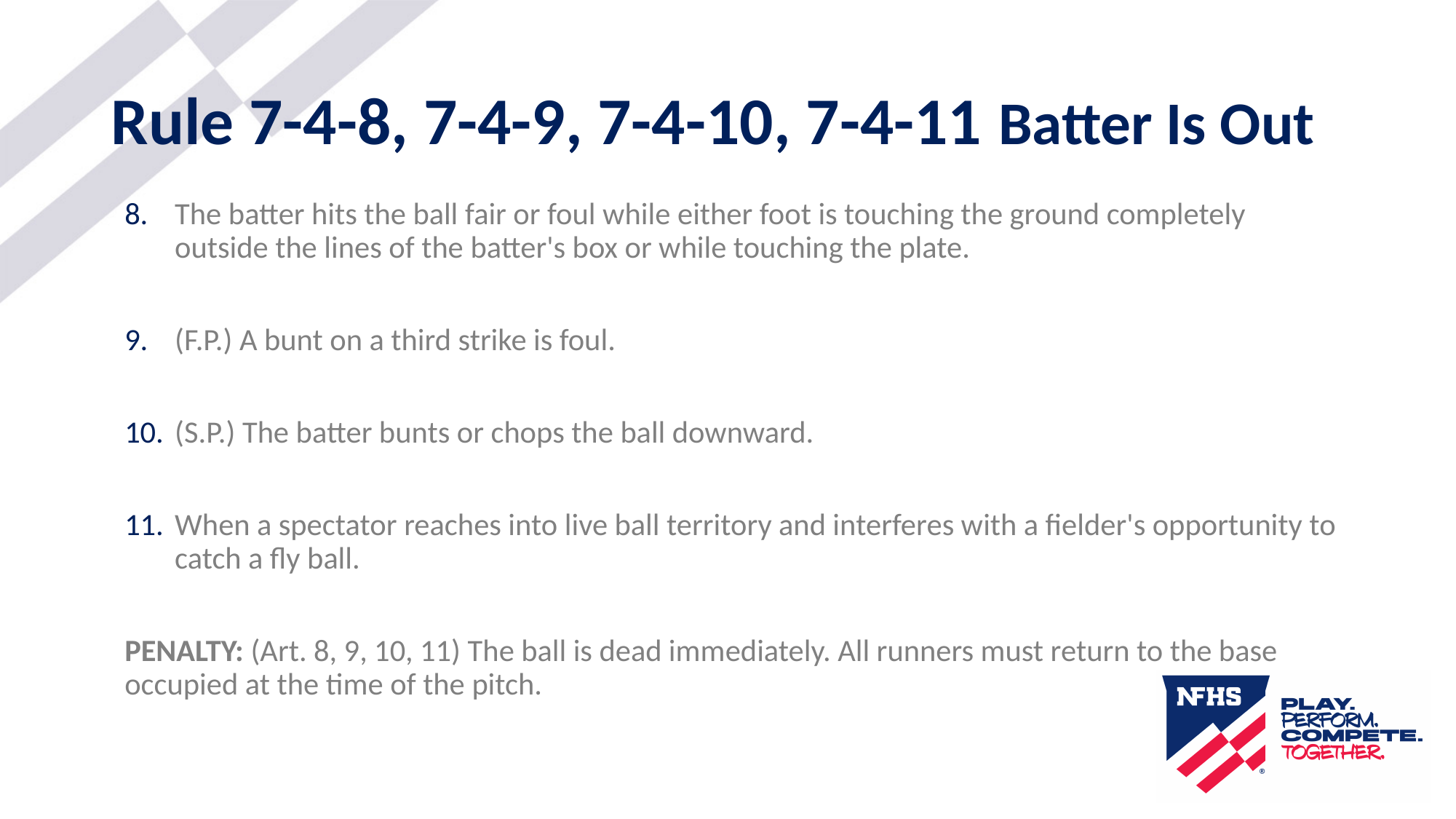

# Rule 7-4-8, 7-4-9, 7-4-10, 7-4-11 Batter Is Out
The batter hits the ball fair or foul while either foot is touching the ground completely outside the lines of the batter's box or while touching the plate.

(F.P.) A bunt on a third strike is foul.

(S.P.) The batter bunts or chops the ball downward.

When a spectator reaches into live ball territory and interferes with a fielder's opportunity to catch a fly ball.

PENALTY: (Art. 8, 9, 10, 11) The ball is dead immediately. All runners must return to the base occupied at the time of the pitch.